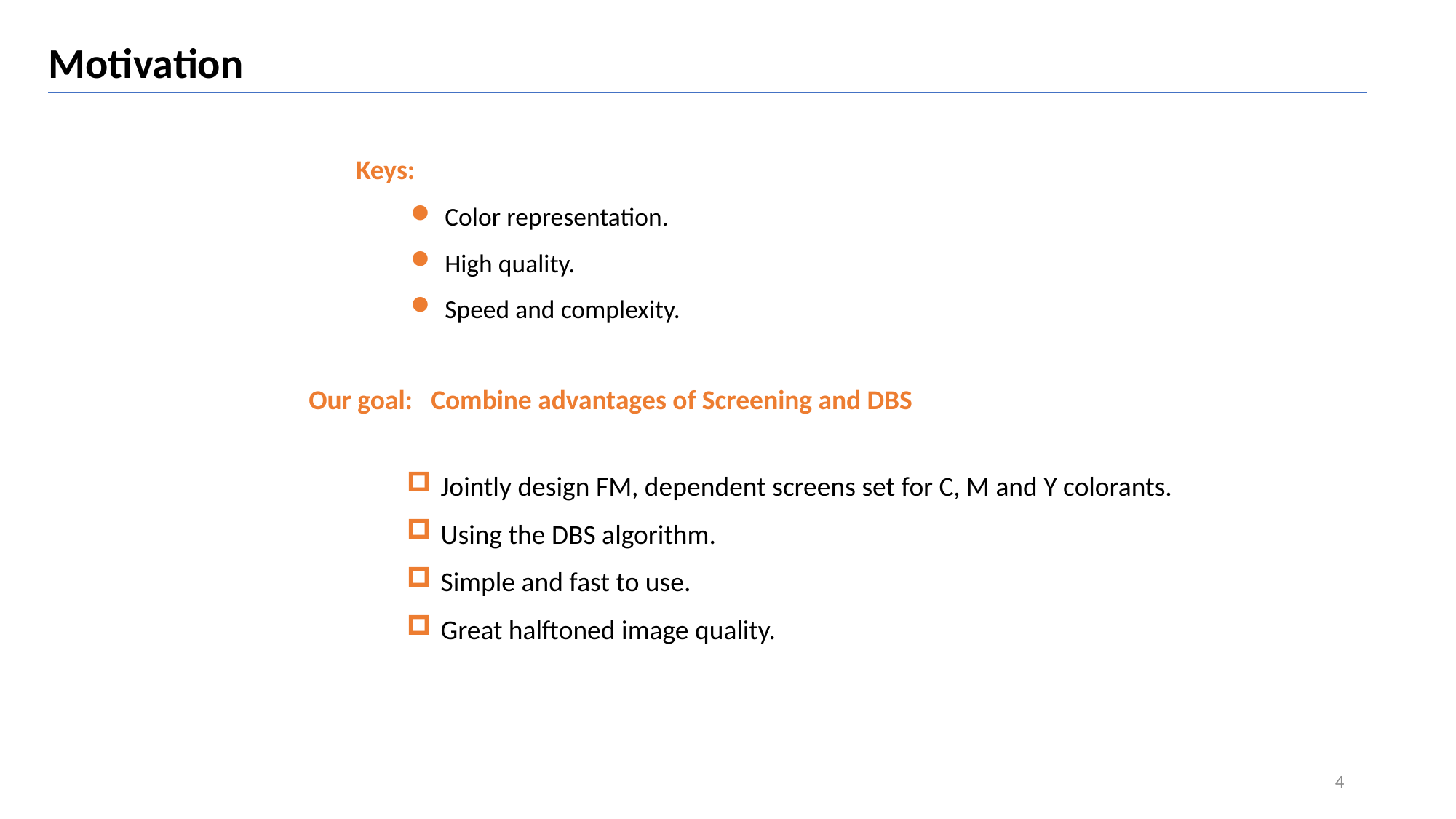

# Motivation
Keys:
Color representation.
High quality.
Speed and complexity.
Our goal:   Combine advantages of Screening and DBS
Jointly design FM, dependent screens set for C, M and Y colorants.
Using the DBS algorithm.
Simple and fast to use.
Great halftoned image quality.
4